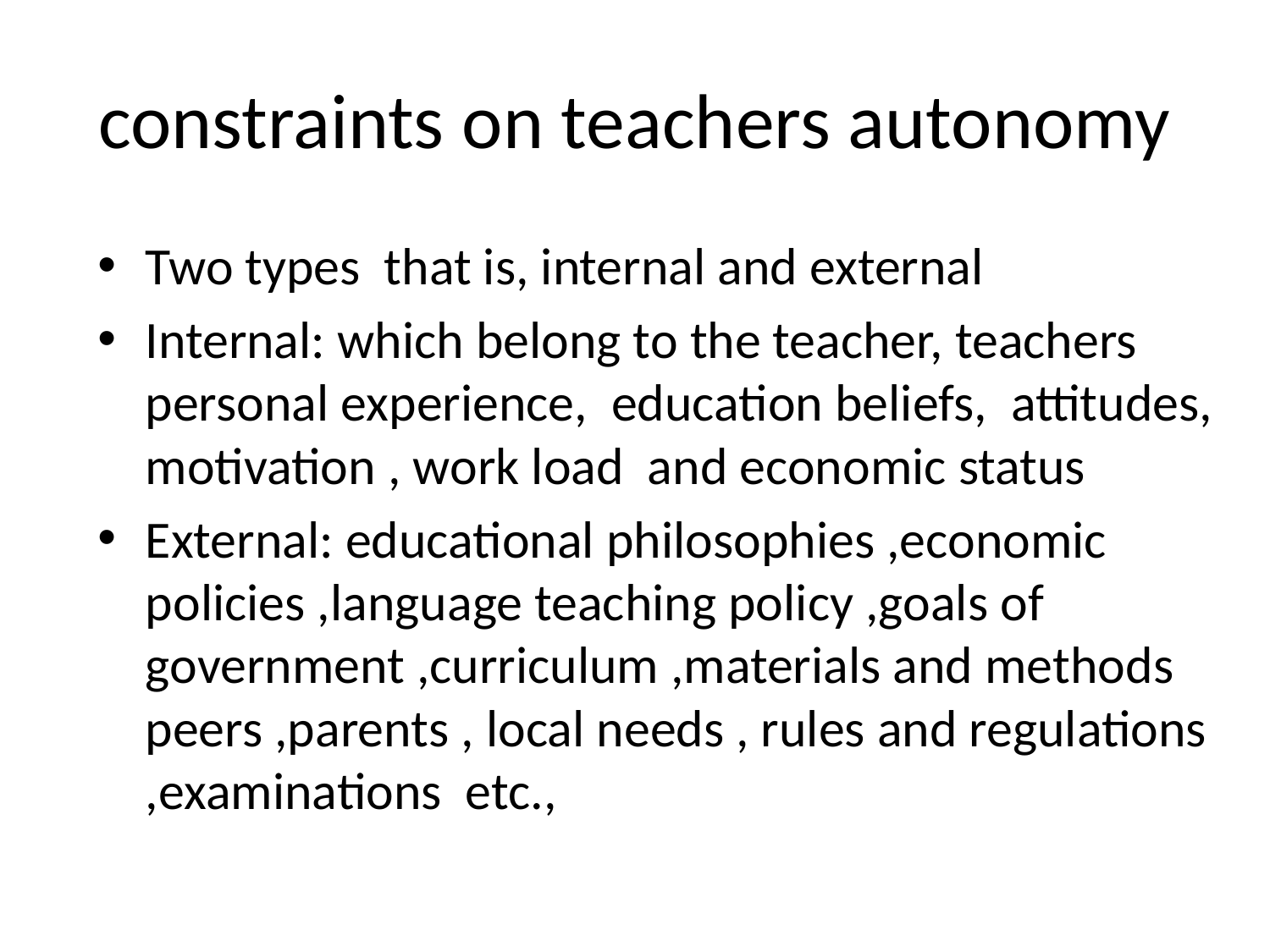

# constraints on teachers autonomy
Two types  that is, internal and external
Internal: which belong to the teacher, teachers personal experience,  education beliefs,  attitudes, motivation , work load  and economic status
External: educational philosophies ,economic policies ,language teaching policy ,goals of government ,curriculum ,materials and methods peers ,parents , local needs , rules and regulations ,examinations  etc.,